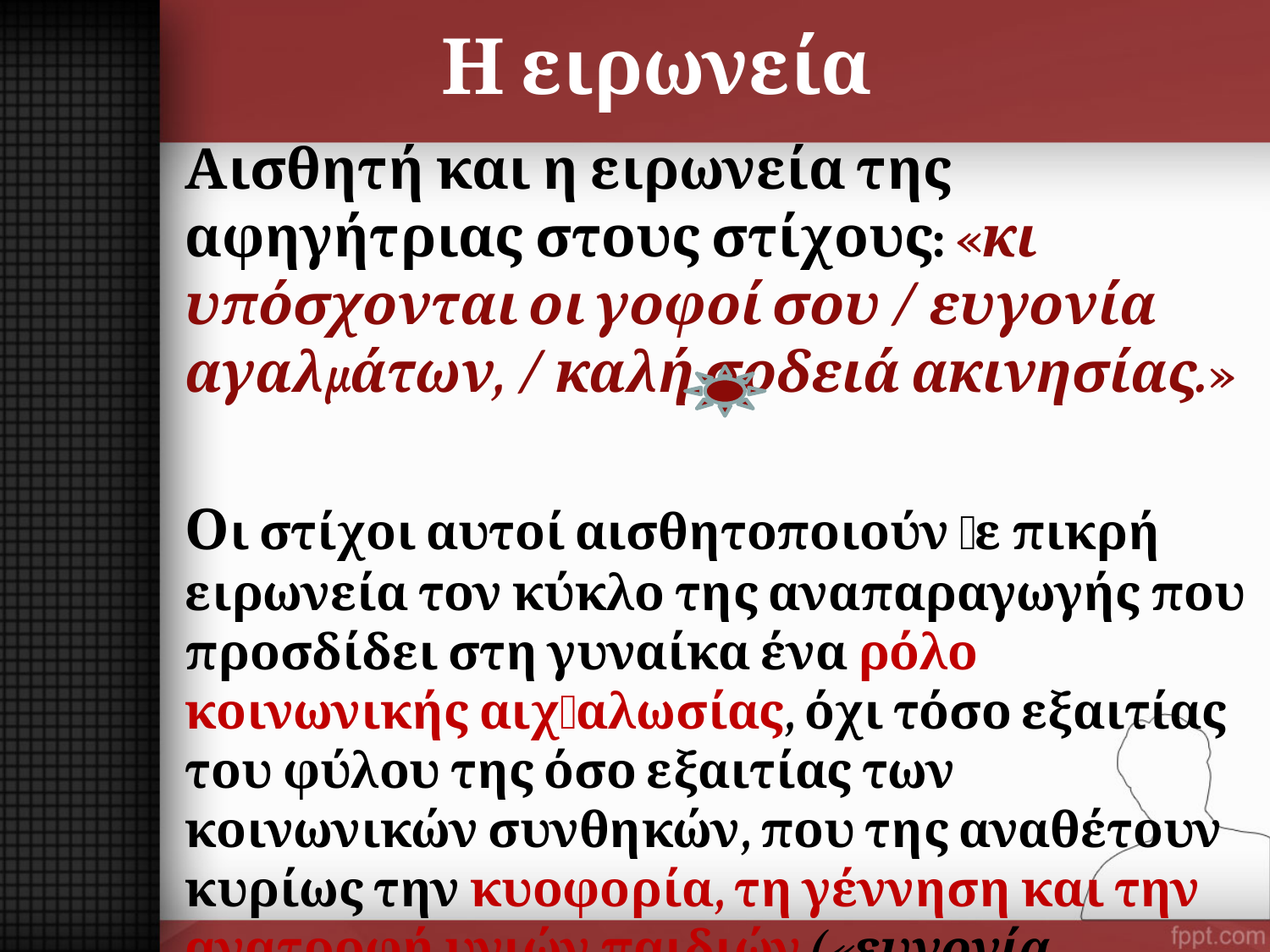

# Η ειρωνεία
	Αισθητή και η ειρωνεία της αφηγήτριας στους στίχους: «κι υπόσχονται οι γοφοί σου / ευγονία αγαλμάτων, / καλή σοδειά ακινησίας.»

	Οι στίχοι αυτοί αισθητοποιούν με πικρή ειρωνεία τον κύκλο της αναπαραγωγής που προσδίδει στη γυναίκα ένα ρόλο κοινωνικής αιχμαλωσίας, όχι τόσο εξαιτίας του φύλου της όσο εξαιτίας των κοινωνικών συνθηκών, που της αναθέτουν κυρίως την κυοφορία, τη γέννηση και την ανατροφή υγιών παιδιών («ευγονία αγαλμάτων») χωρίς να της αναγνωρίζουν το δικαίωμα για πρόοδο και εξέλιξη («καλή σοδειά ακινησίας»).